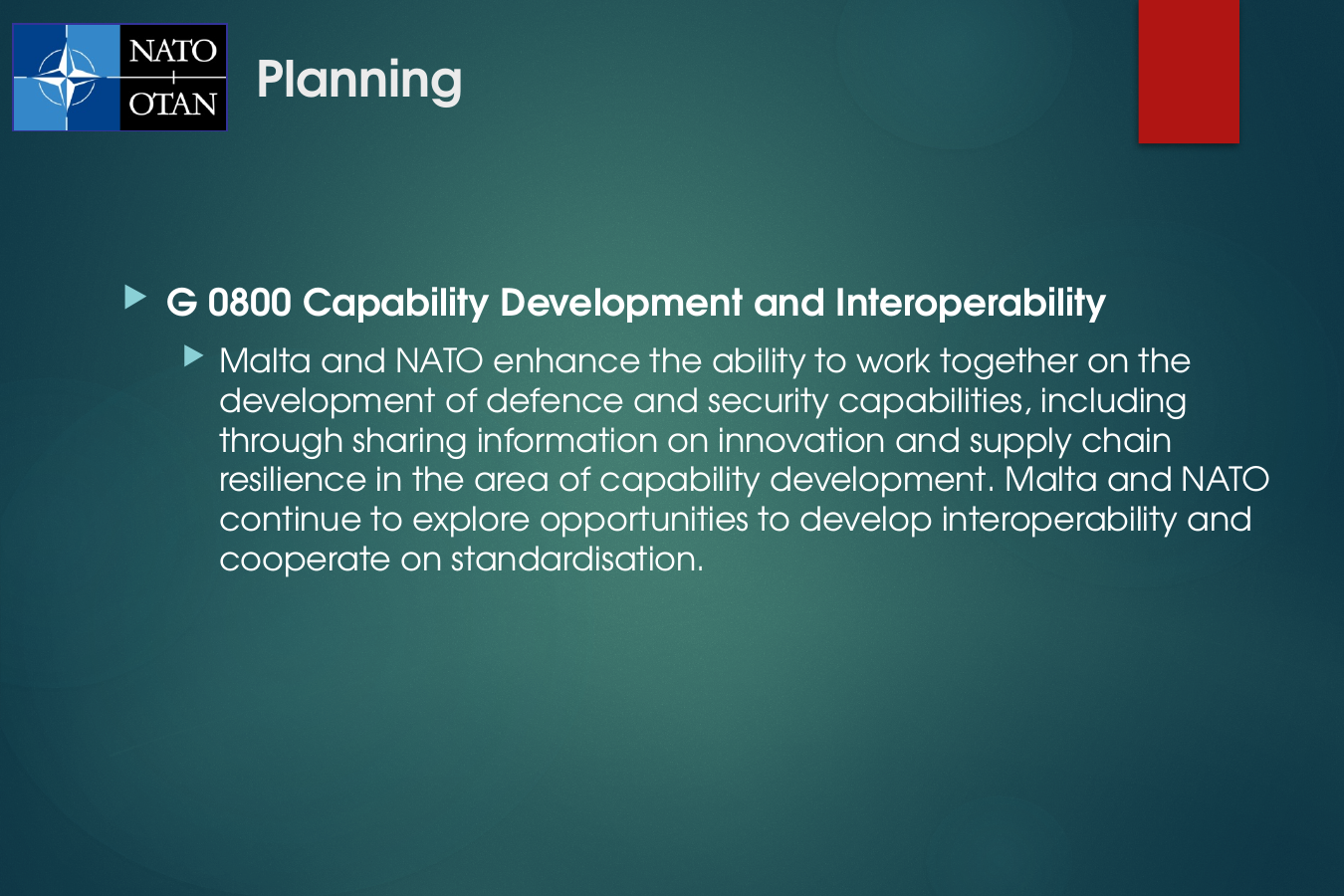

Planning

G 0800 Capability Development and Interoperability
Malta and NATO enhance the ability to work together on the development of defence and security capabilities, including through sharing information on innovation and supply chain resilience in the area of capability development. Malta and NATO continue to explore opportunities to develop interoperability and cooperate on standardisation.